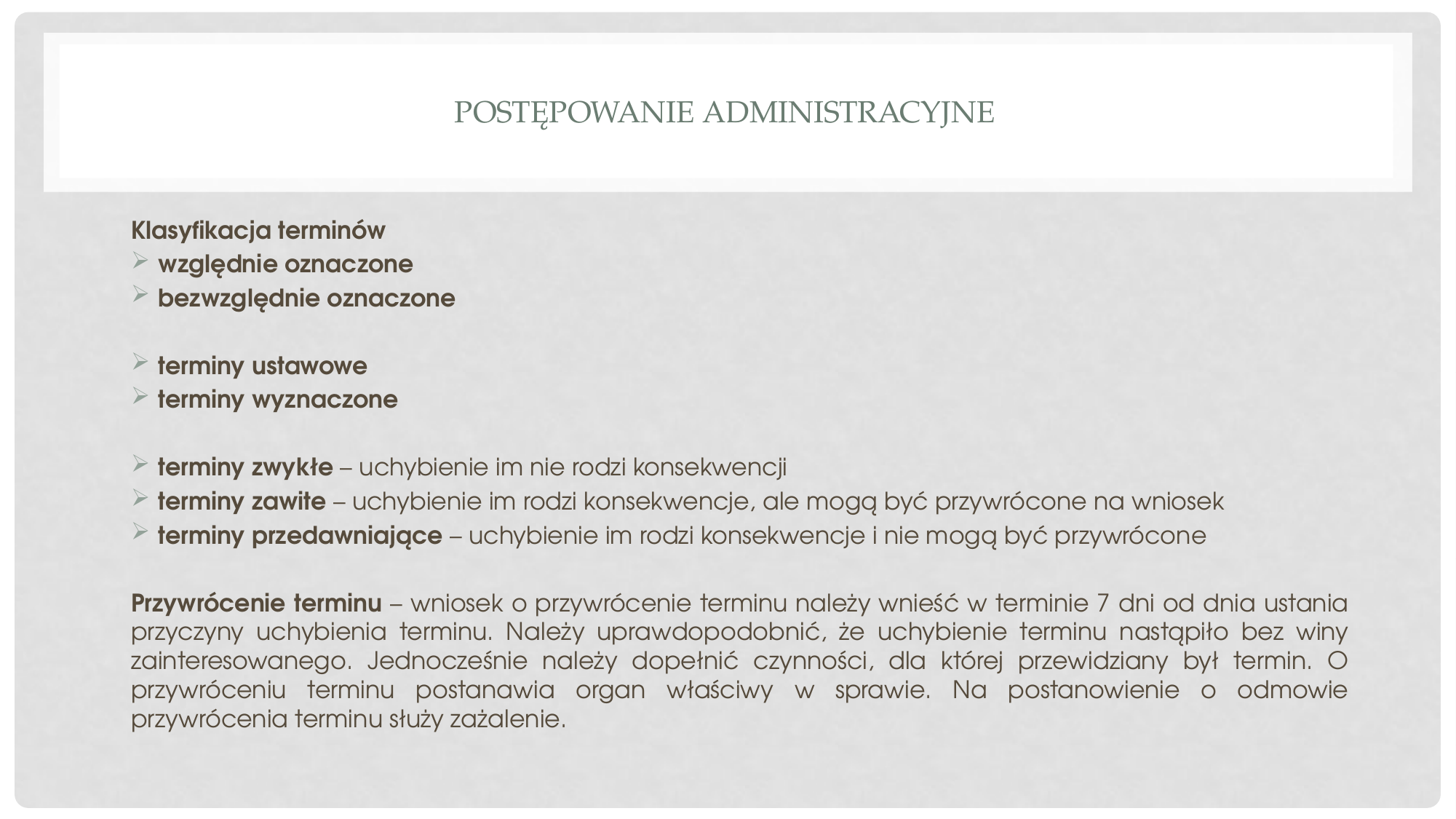

# Postępowanie administracyjne
Klasyfikacja terminów
względnie oznaczone
bezwzględnie oznaczone

terminy ustawowe
terminy wyznaczone

terminy zwykłe – uchybienie im nie rodzi konsekwencji
terminy zawite – uchybienie im rodzi konsekwencje, ale mogą być przywrócone na wniosek
terminy przedawniające – uchybienie im rodzi konsekwencje i nie mogą być przywrócone

Przywrócenie terminu – wniosek o przywrócenie terminu należy wnieść w terminie 7 dni od dnia ustania przyczyny uchybienia terminu. Należy uprawdopodobnić, że uchybienie terminu nastąpiło bez winy zainteresowanego. Jednocześnie należy dopełnić czynności, dla której przewidziany był termin. O przywróceniu terminu postanawia organ właściwy w sprawie. Na postanowienie o odmowie przywrócenia terminu służy zażalenie.